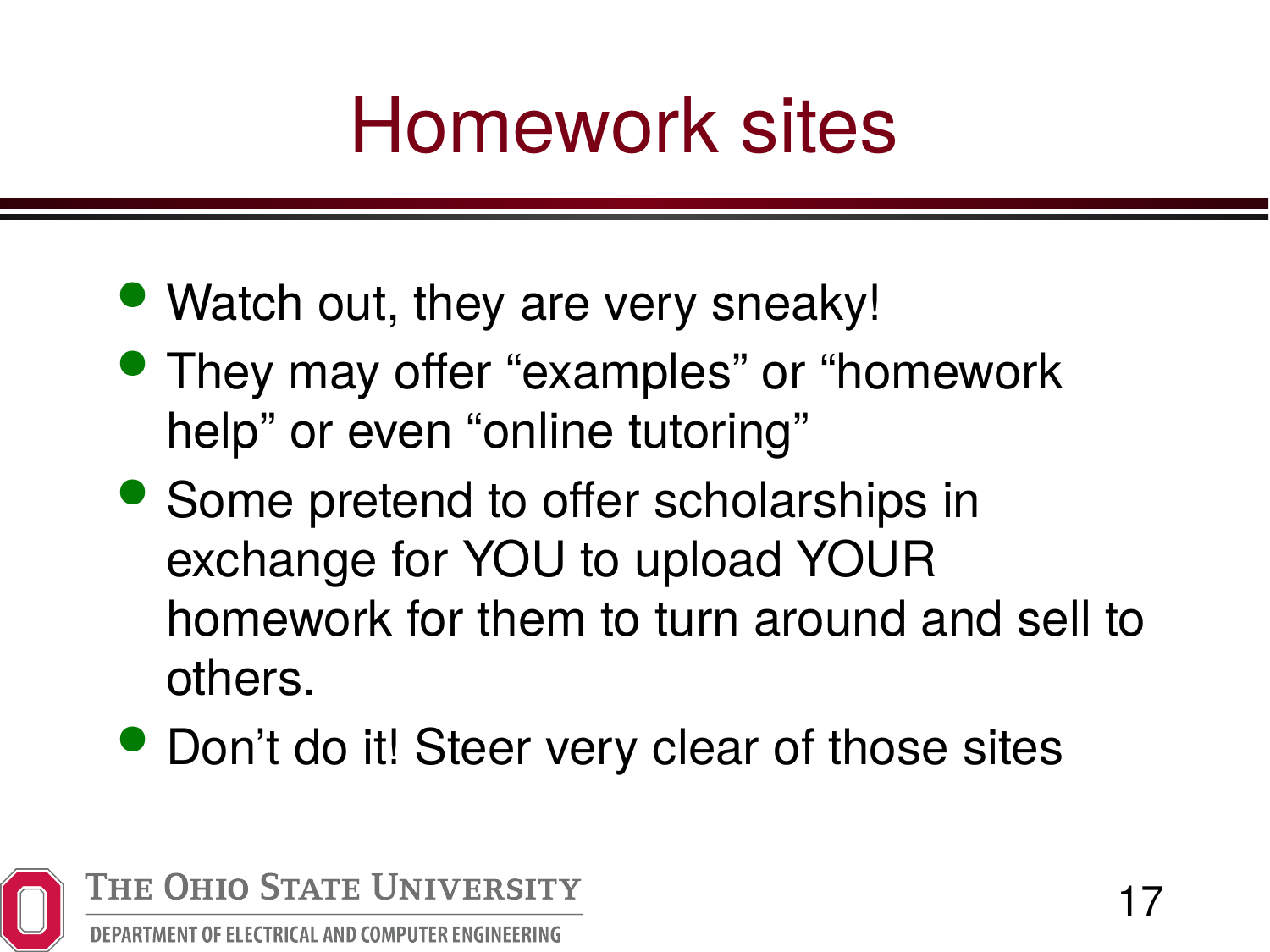

# Homework sites
Watch out, they are very sneaky!
They may offer “examples” or “homework help” or even “online tutoring”
Some pretend to offer scholarships in exchange for YOU to upload YOUR homework for them to turn around and sell to others.
Don’t do it! Steer very clear of those sites